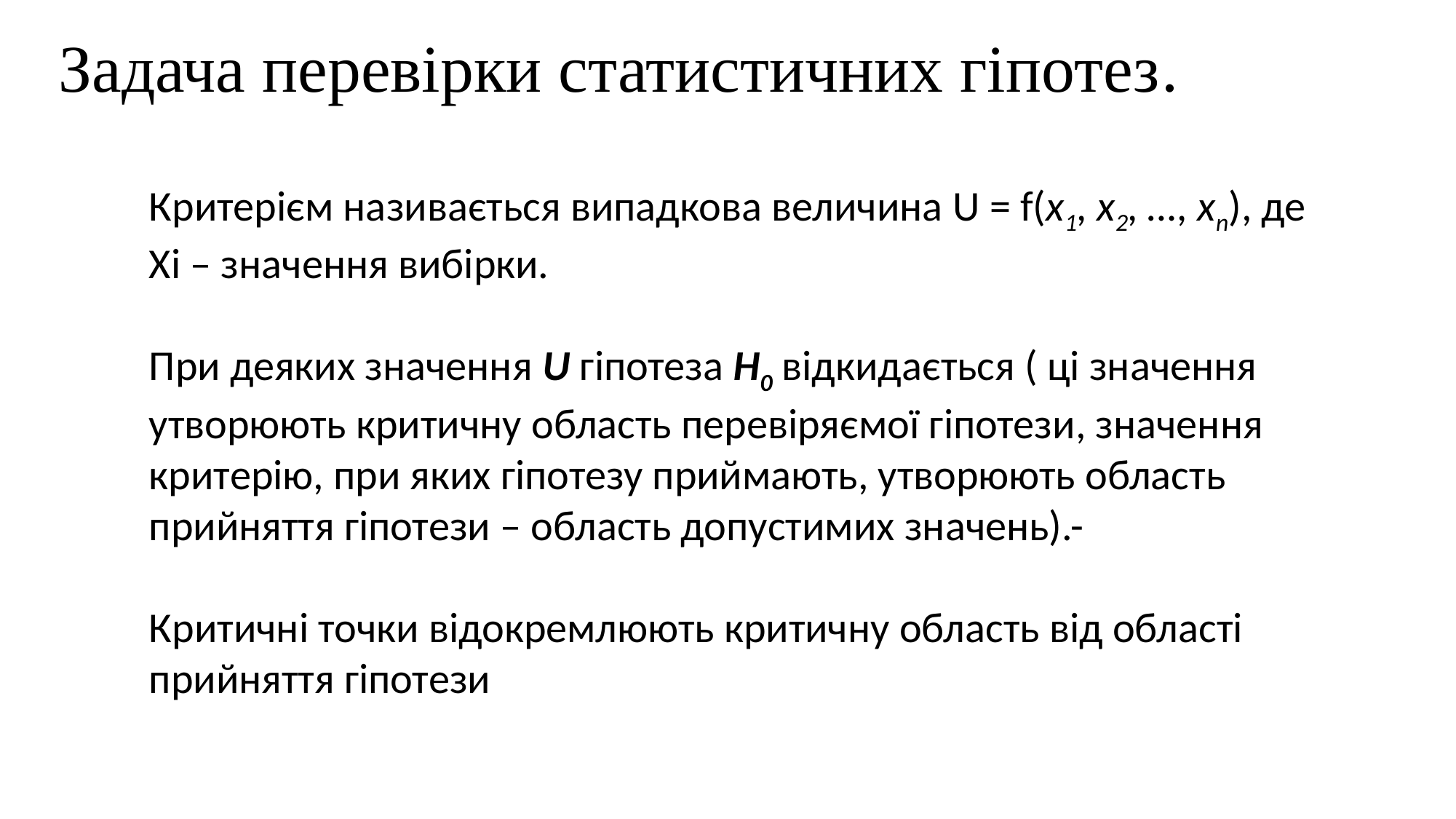

# Задача перевірки статистичних гіпотез.
Критерієм називається випадкова величина U = f(x1, x2, …, xn), де Хі – значення вибірки.

При деяких значення U гіпотеза Н0 відкидається ( ці значення утворюють критичну область перевіряємої гіпотези, значення критерію, при яких гіпотезу приймають, утворюють область прийняття гіпотези – область допустимих значень).-

Критичні точки відокремлюють критичну область від області прийняття гіпотези